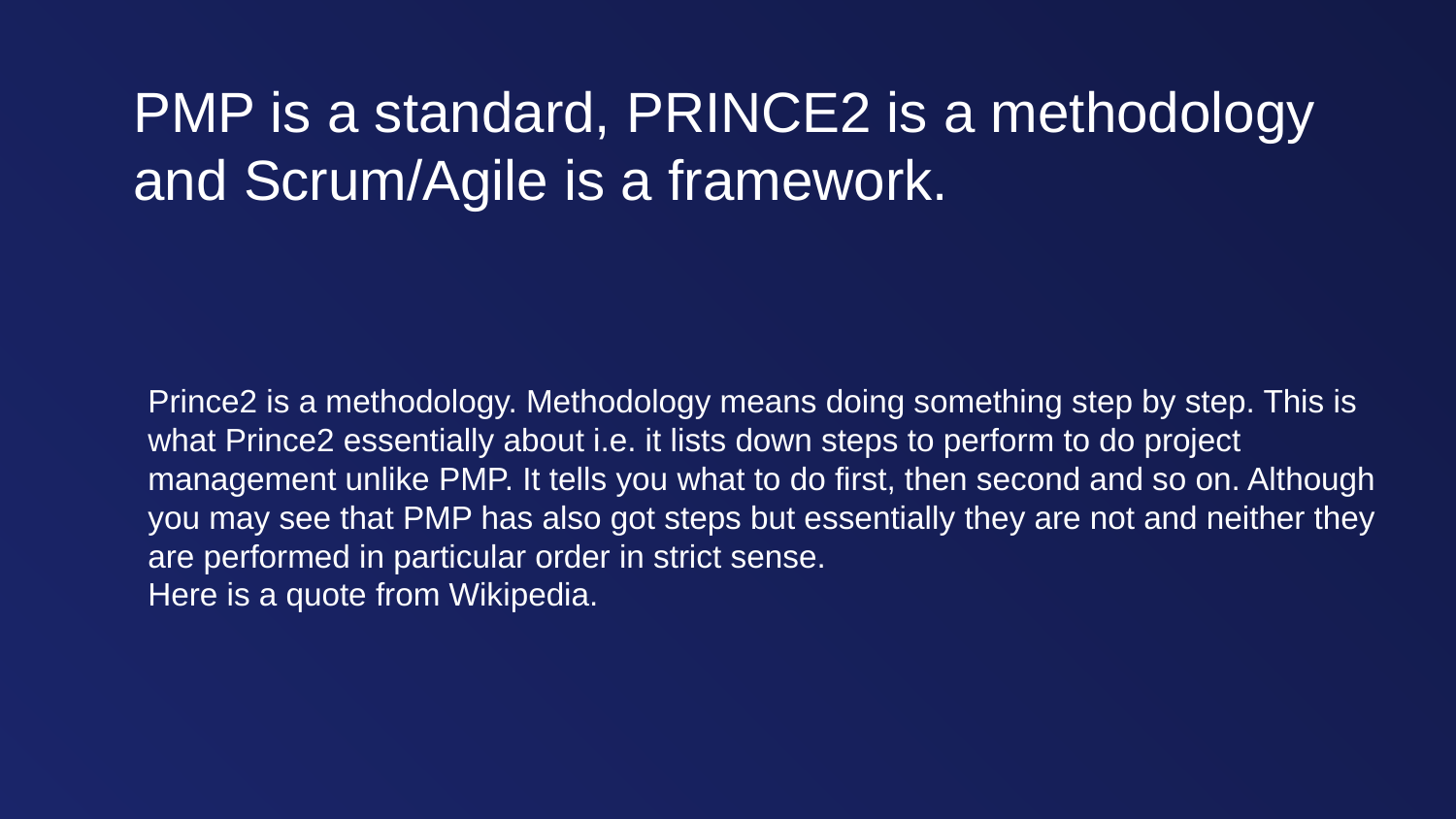

PMP is a standard, PRINCE2 is a methodology and Scrum/Agile is a framework.

Prince2 is a methodology. Methodology means doing something step by step. This is what Prince2 essentially about i.e. it lists down steps to perform to do project management unlike PMP. It tells you what to do first, then second and so on. Although you may see that PMP has also got steps but essentially they are not and neither they are performed in particular order in strict sense.
Here is a quote from Wikipedia.